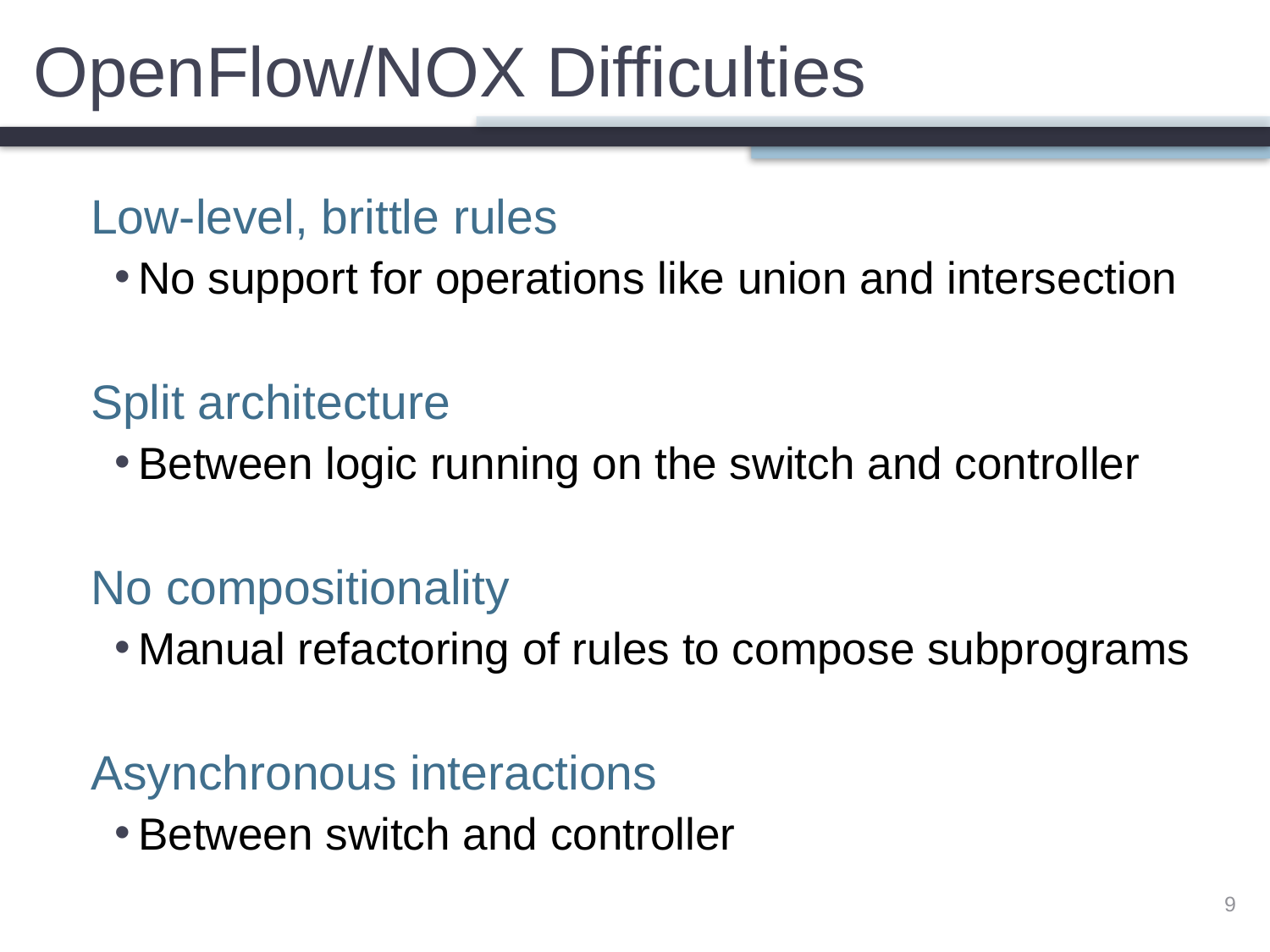

# OpenFlow/NOX Difficulties
Low-level, brittle rules
No support for operations like union and intersection

Split architecture
Between logic running on the switch and controller

No compositionality
Manual refactoring of rules to compose subprograms

Asynchronous interactions
Between switch and controller

9